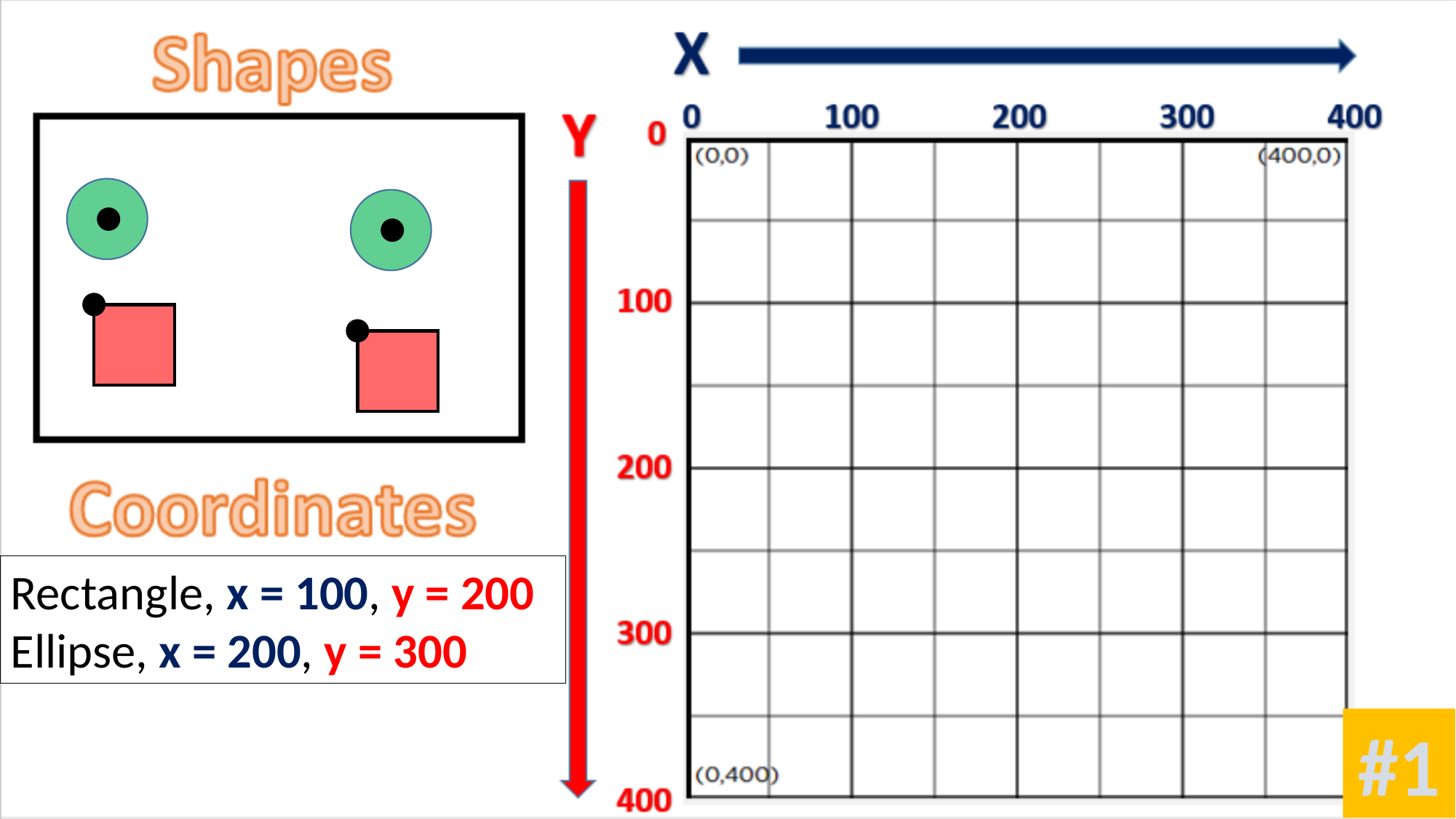

Rectangle, x = 100, y = 200
Ellipse, x = 200, y = 300
#1